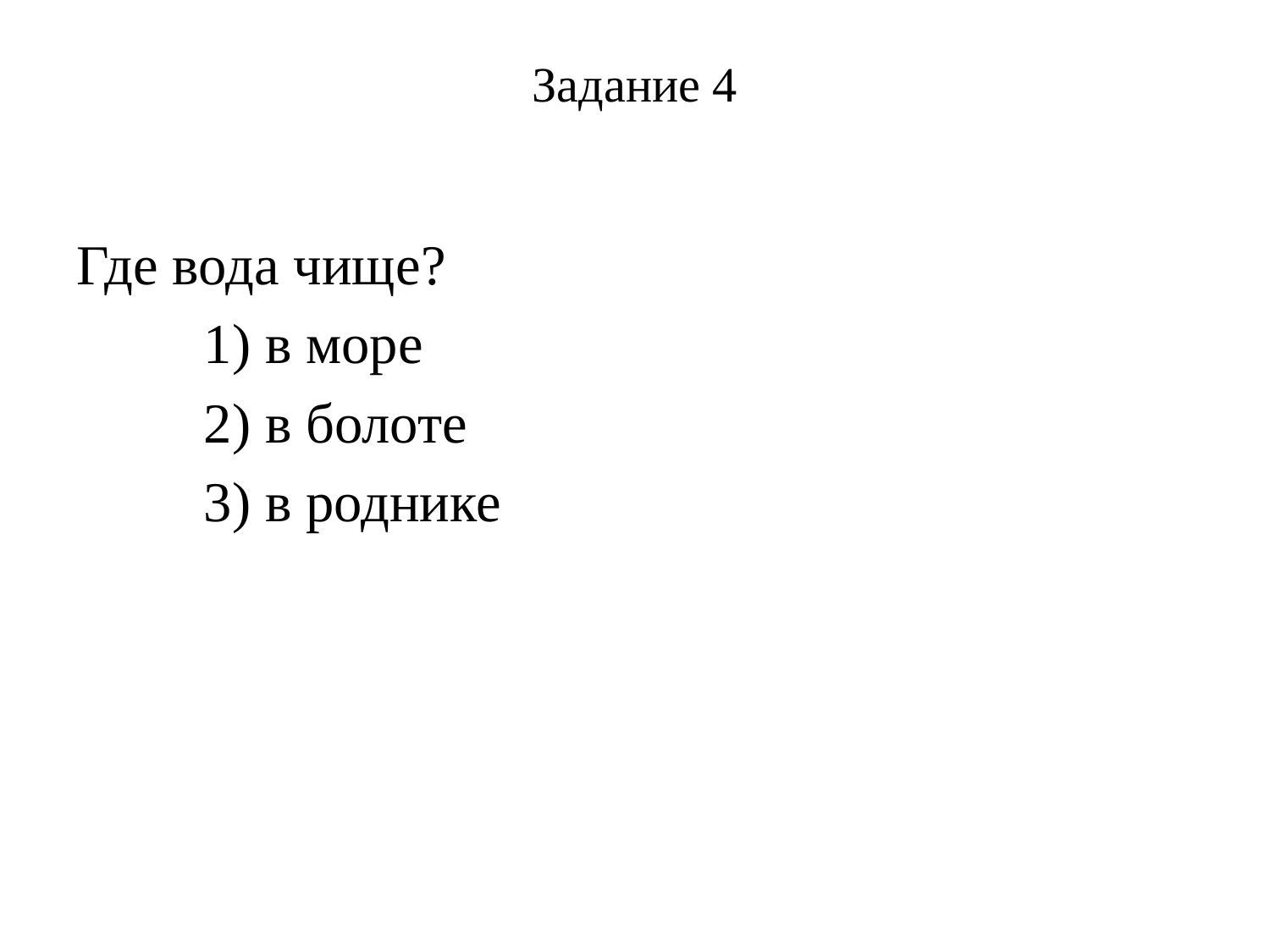

# Задание 4
Где вода чище?
         1) в море
         2) в болоте
         3) в роднике